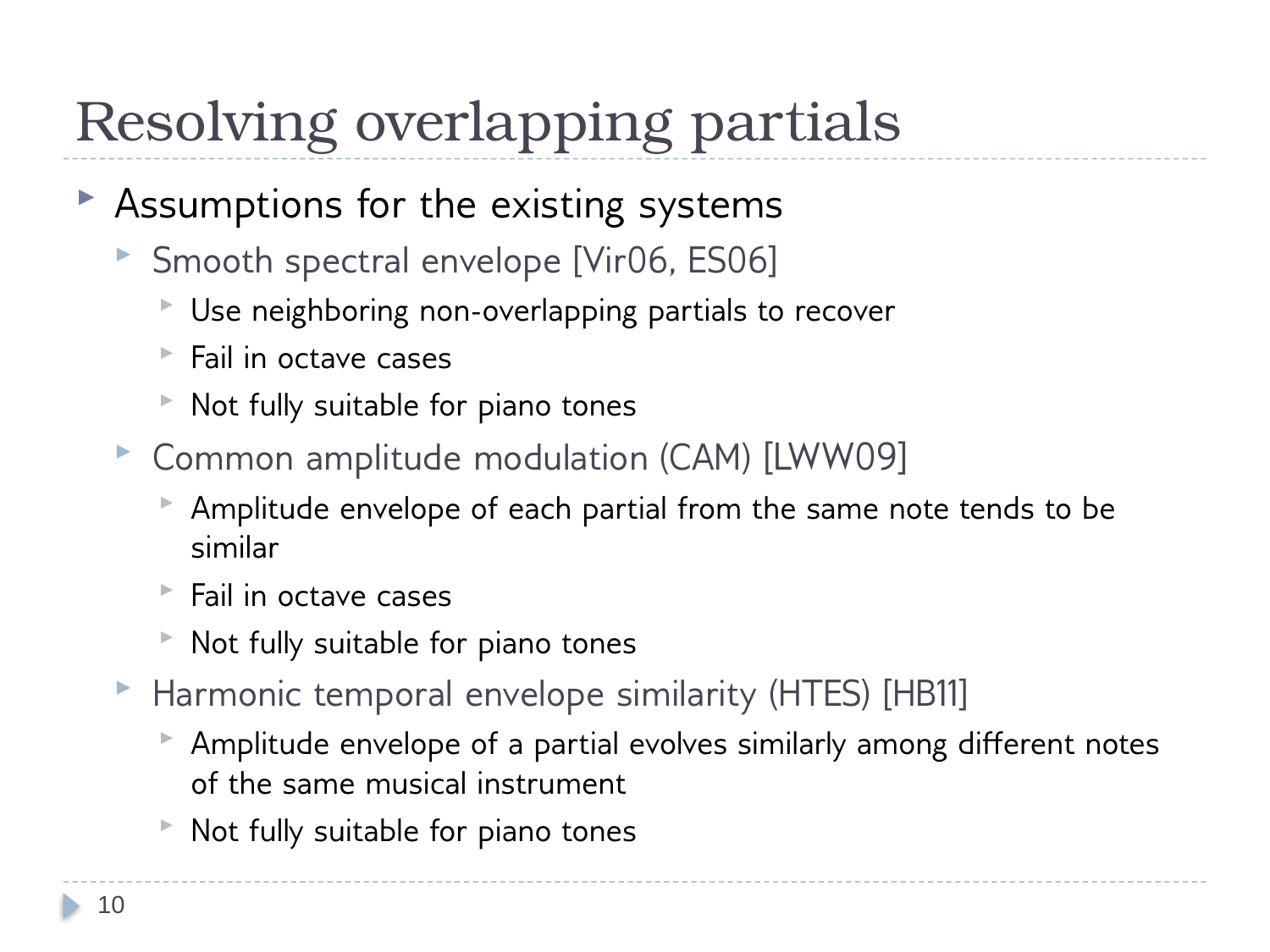

# Resolving overlapping partials
Assumptions for the existing systems
Smooth spectral envelope [Vir06, ES06]
Use neighboring non-overlapping partials to recover
Fail in octave cases
Not fully suitable for piano tones
Common amplitude modulation (CAM) [LWW09]
Amplitude envelope of each partial from the same note tends to be similar
Fail in octave cases
Not fully suitable for piano tones
Harmonic temporal envelope similarity (HTES) [HB11]
Amplitude envelope of a partial evolves similarly among different notes of the same musical instrument
Not fully suitable for piano tones

10